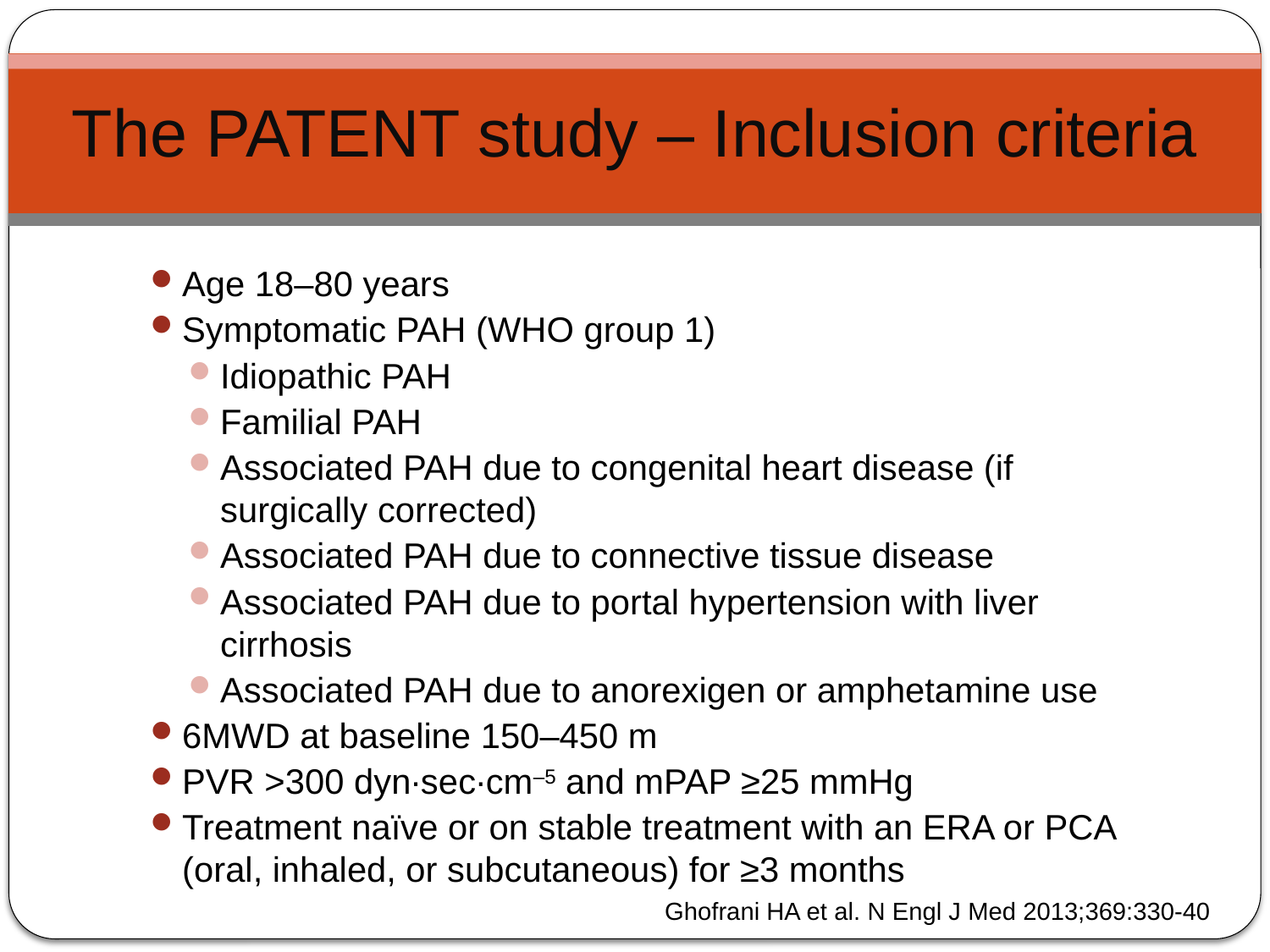

# The PATENT study – Inclusion criteria

Age 18–80 years
Symptomatic PAH (WHO group 1)
Idiopathic PAH
Familial PAH
Associated PAH due to congenital heart disease (if surgically corrected)
Associated PAH due to connective tissue disease
Associated PAH due to portal hypertension with liver cirrhosis
Associated PAH due to anorexigen or amphetamine use
6MWD at baseline 150–450 m
PVR >300 dyn∙sec∙cm–5 and mPAP ≥25 mmHg
Treatment naïve or on stable treatment with an ERA or PCA
(oral, inhaled, or subcutaneous) for ≥3 months

Ghofrani HA et al. N Engl J Med 2013;369:330-40